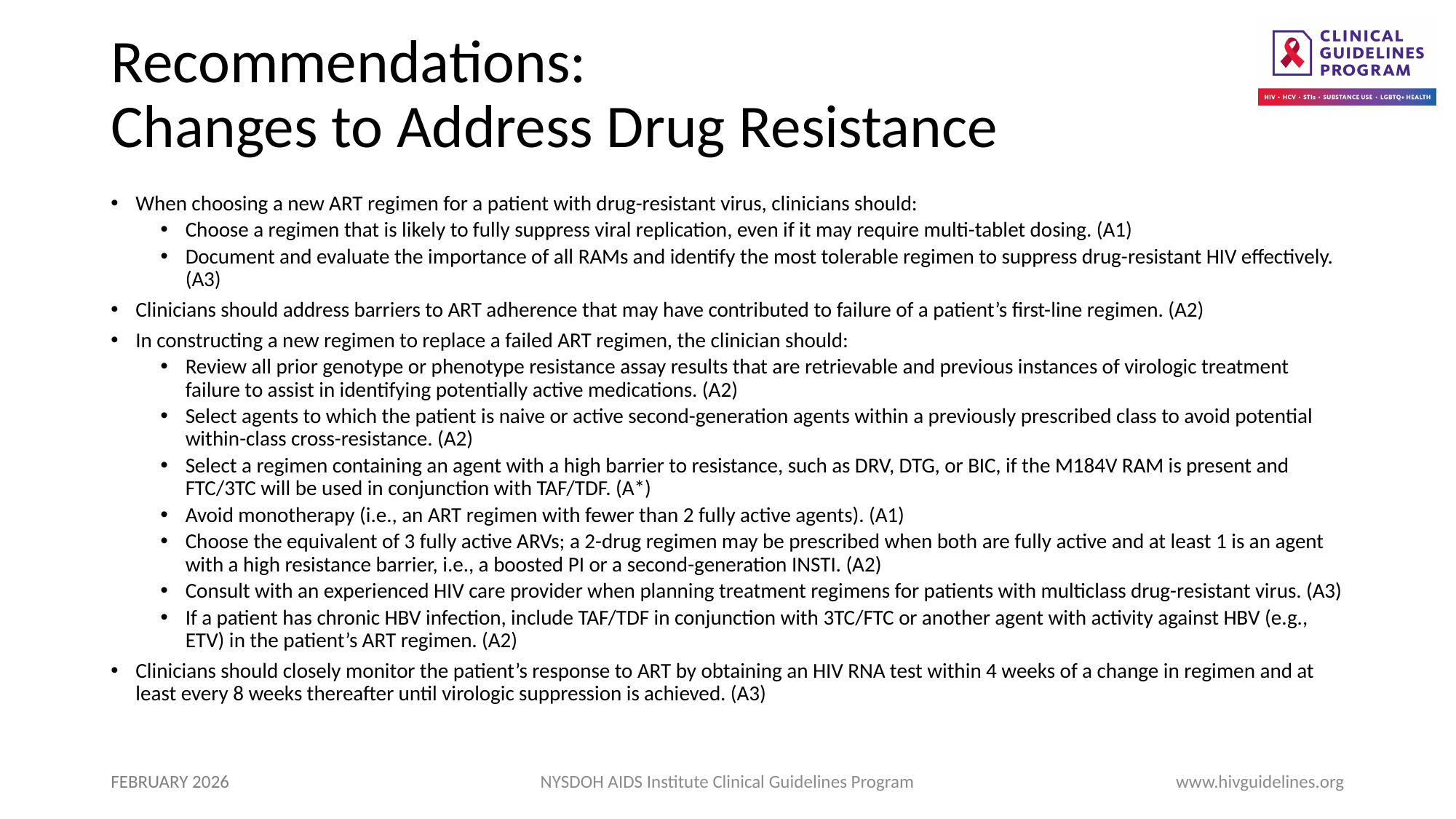

# Recommendations: Changes to Address Drug Resistance
When choosing a new ART regimen for a patient with drug-resistant virus, clinicians should:
Choose a regimen that is likely to fully suppress viral replication, even if it may require multi-tablet dosing. (A1)
Document and evaluate the importance of all RAMs and identify the most tolerable regimen to suppress drug-resistant HIV effectively. (A3)
Clinicians should address barriers to ART adherence that may have contributed to failure of a patient’s first-line regimen. (A2)
In constructing a new regimen to replace a failed ART regimen, the clinician should:
Review all prior genotype or phenotype resistance assay results that are retrievable and previous instances of virologic treatment failure to assist in identifying potentially active medications. (A2)
Select agents to which the patient is naive or active second-generation agents within a previously prescribed class to avoid potential within-class cross-resistance. (A2)
Select a regimen containing an agent with a high barrier to resistance, such as DRV, DTG, or BIC, if the M184V RAM is present and FTC/3TC will be used in conjunction with TAF/TDF. (A*)
Avoid monotherapy (i.e., an ART regimen with fewer than 2 fully active agents). (A1)
Choose the equivalent of 3 fully active ARVs; a 2-drug regimen may be prescribed when both are fully active and at least 1 is an agent with a high resistance barrier, i.e., a boosted PI or a second-generation INSTI. (A2)
Consult with an experienced HIV care provider when planning treatment regimens for patients with multiclass drug-resistant virus. (A3)
If a patient has chronic HBV infection, include TAF/TDF in conjunction with 3TC/FTC or another agent with activity against HBV (e.g., ETV) in the patient’s ART regimen. (A2)
Clinicians should closely monitor the patient’s response to ART by obtaining an HIV RNA test within 4 weeks of a change in regimen and at least every 8 weeks thereafter until virologic suppression is achieved. (A3)
FEBRUARY 2026
NYSDOH AIDS Institute Clinical Guidelines Program
www.hivguidelines.org